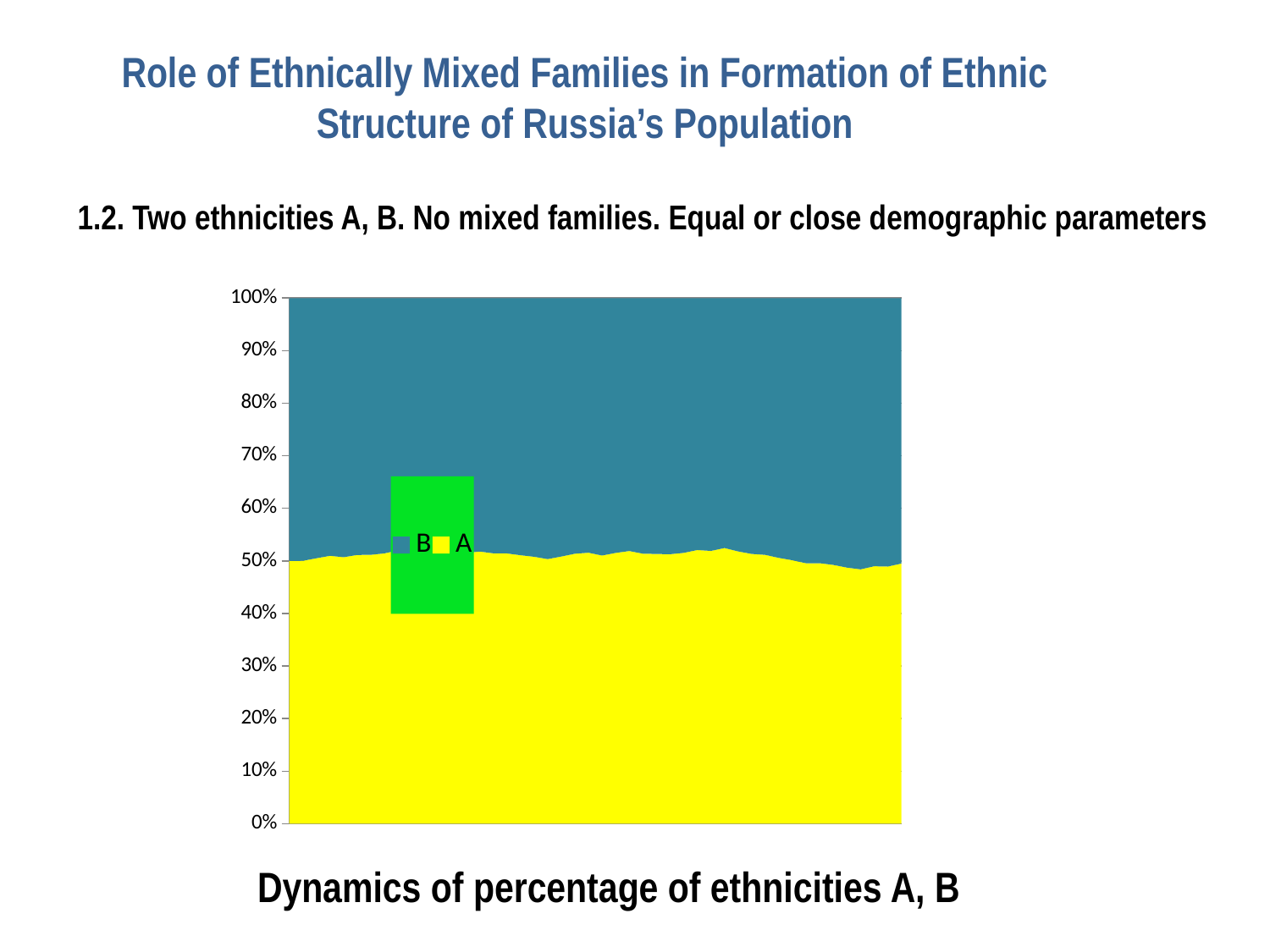

# Role of Ethnically Mixed Families in Formation of Ethnic Structure of Russia’s Population
1.2. Two ethnicities A, B. No mixed families. Equal or close demographic parameters

### Chart

| Category | A | B |
|---|---|---|
Dynamics of percentage of ethnicities A, B